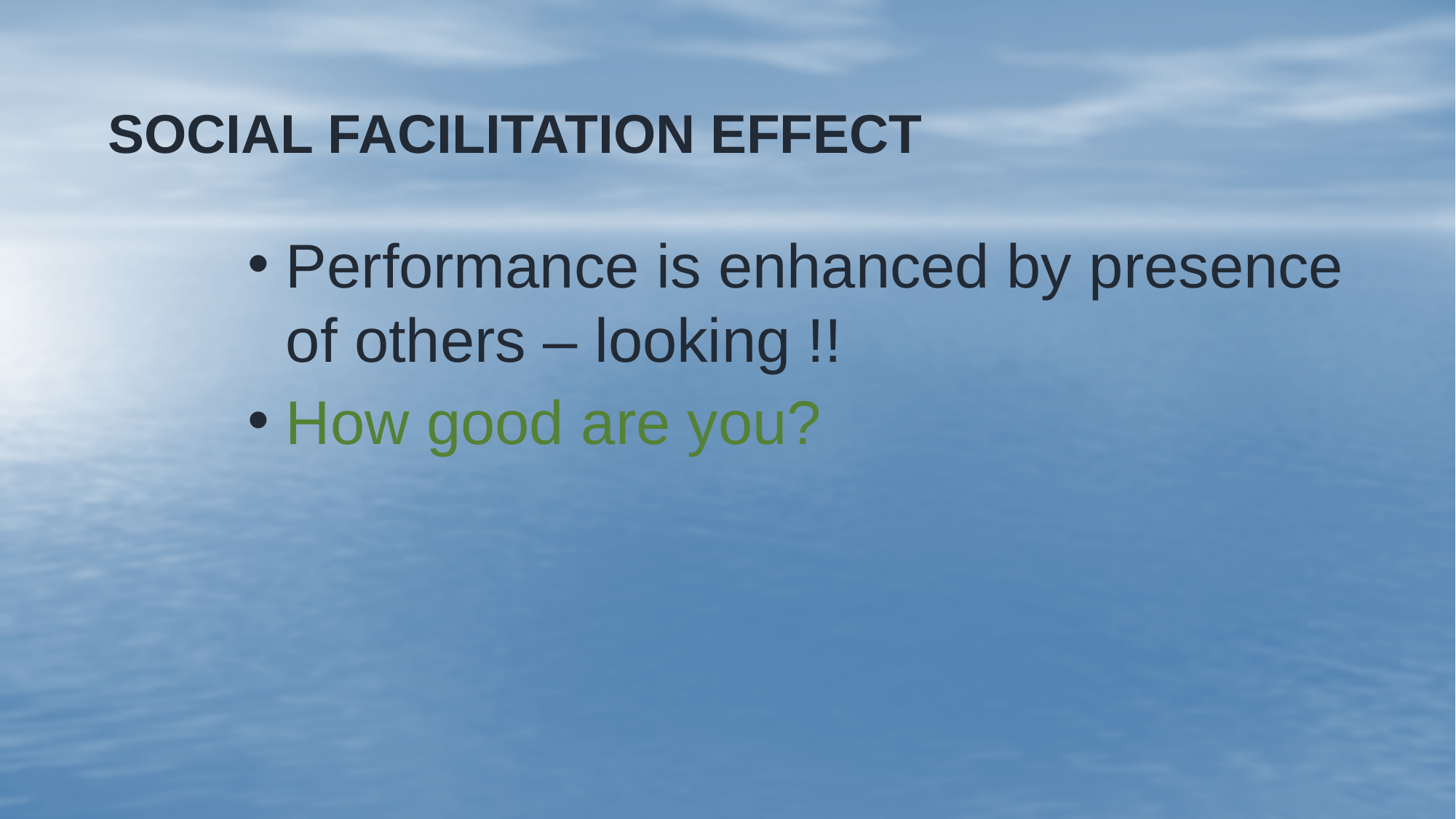

# SOCIAL FACILITATION EFFECT

Performance is enhanced by presence of others – looking !!
How good are you?